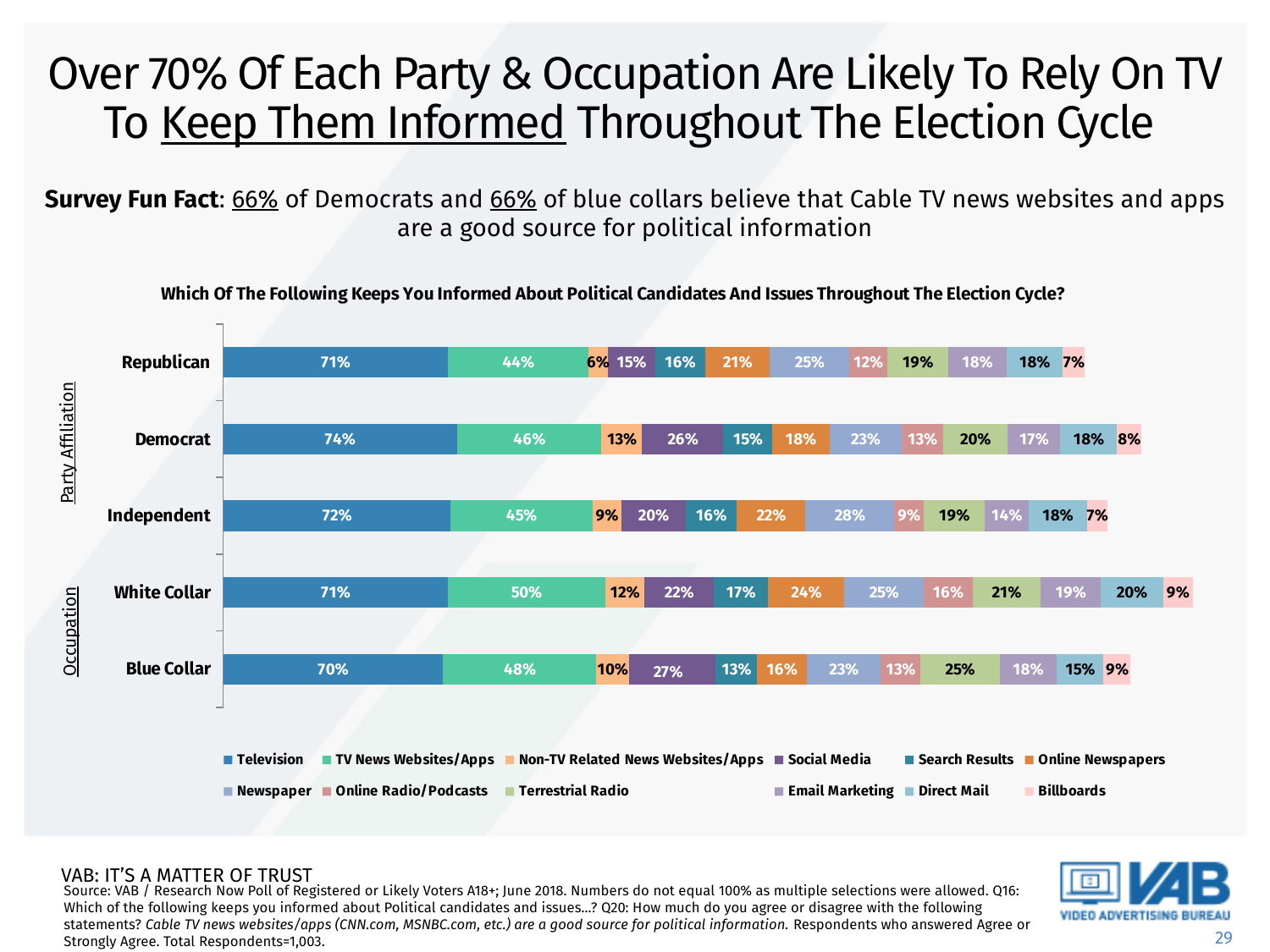

# Over 70% Of Each Party & Occupation Are Likely To Rely On TV To Keep Them Informed Throughout The Election Cycle
Survey Fun Fact: 66% of Democrats and 66% of blue collars believe that Cable TV news websites and apps are a good source for political information

### Chart: Which Of The Following Keeps You Informed About Political Candidates And Issues Throughout The Election Cycle?

| Category | Television | TV News Websites/Apps | Non-TV Related News Websites/Apps | Social Media | Search Results | Online Newspapers | Newspaper | Online Radio/Podcasts | Terrestrial Radio | Email Marketing | Direct Mail | Billboards |
|---|---|---|---|---|---|---|---|---|---|---|---|---|
| Blue Collar | 0.695 | 0.484 | 0.102 | 0.273 | 0.133 | 0.156 | 0.234 | 0.125 | 0.25 | 0.18 | 0.148 | 0.086 |
| White Collar | 0.71 | 0.497 | 0.123 | 0.219 | 0.172 | 0.241 | 0.25 | 0.155 | 0.214 | 0.191 | 0.196 | 0.094 |
| Independent | 0.719 | 0.447 | 0.092 | 0.203 | 0.161 | 0.217 | 0.281 | 0.092 | 0.194 | 0.138 | 0.184 | 0.065 |
| Democrat | 0.739 | 0.456 | 0.128 | 0.257 | 0.154 | 0.181 | 0.227 | 0.133 | 0.202 | 0.167 | 0.179 | 0.076 |
| Republican | 0.711 | 0.443 | 0.06 | 0.151 | 0.157 | 0.205 | 0.25 | 0.12 | 0.193 | 0.184 | 0.178 | 0.069 |
Party Affiliation
Occupation
VAB: it’s a matter of trust
Source: VAB / Research Now Poll of Registered or Likely Voters A18+; June 2018. Numbers do not equal 100% as multiple selections were allowed. Q16: Which of the following keeps you informed about Political candidates and issues...? Q20: How much do you agree or disagree with the following statements? Cable TV news websites/apps (CNN.com, MSNBC.com, etc.) are a good source for political information. Respondents who answered Agree or Strongly Agree. Total Respondents=1,003.